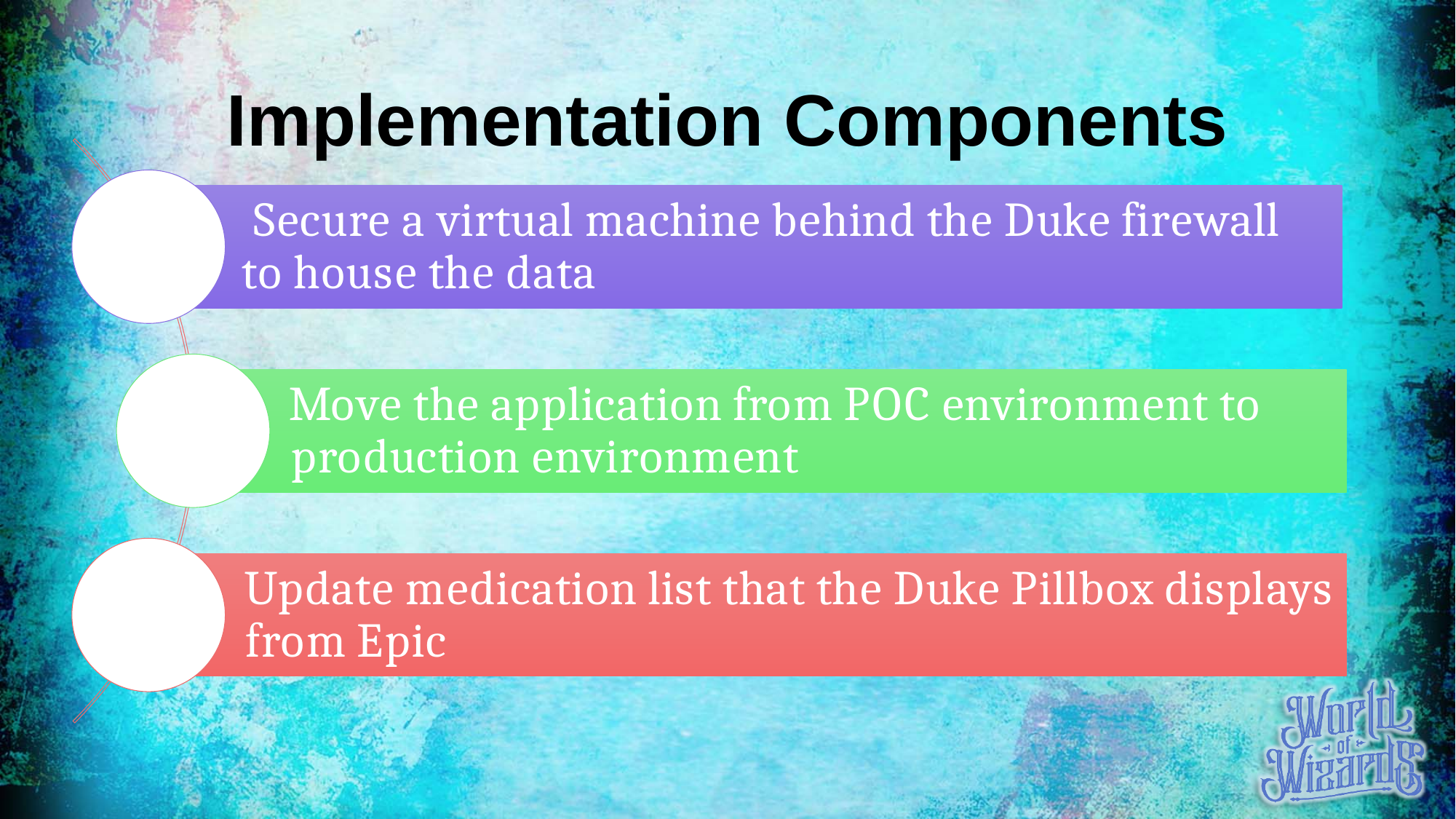

# Implementation Components
 Secure a virtual machine behind the Duke firewall to house the data
Move the application from POC environment to production environment
Update medication list that the Duke Pillbox displays from Epic